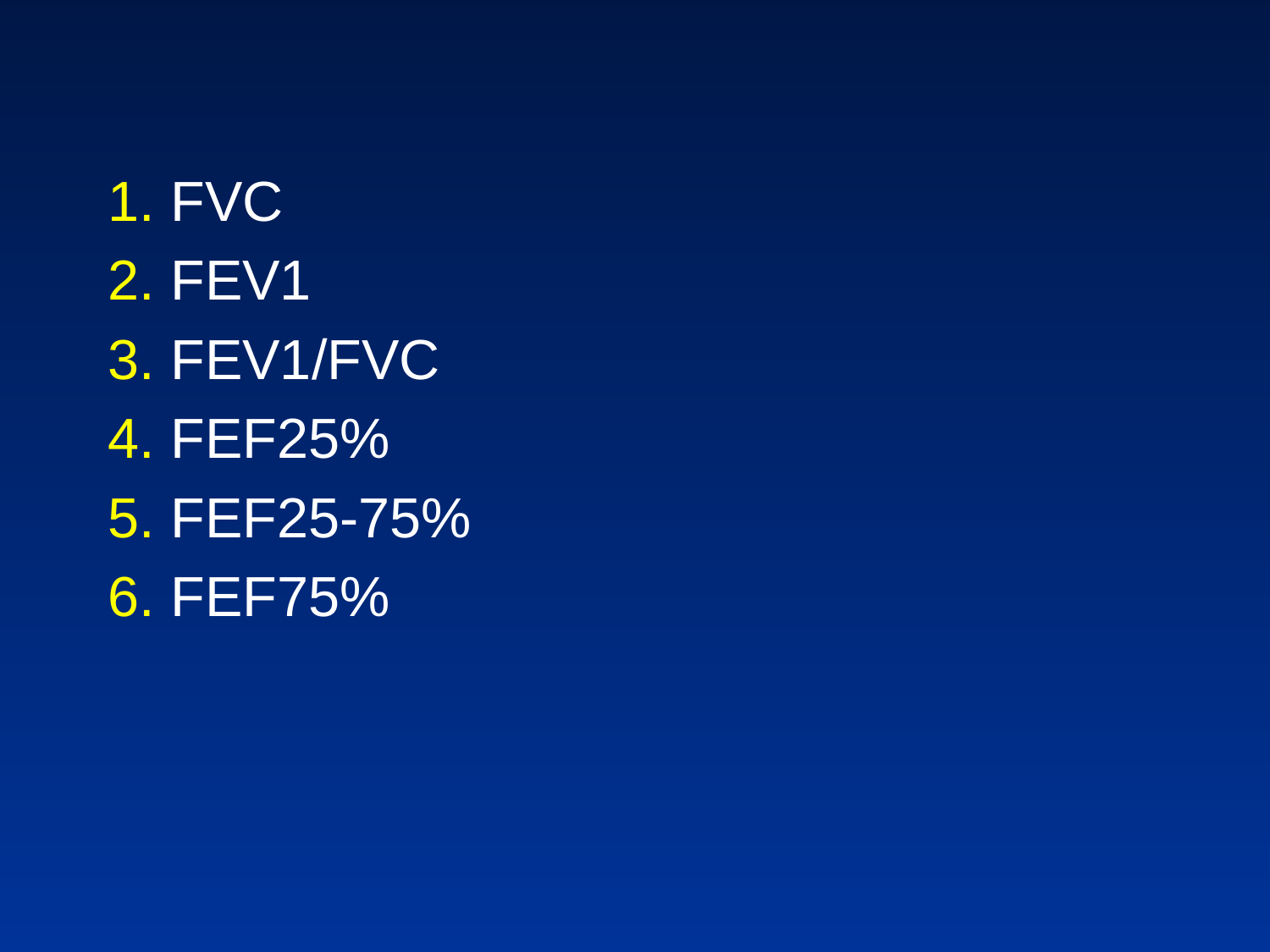

1. FVC
2. FEV1
3. FEV1/FVC
4. FEF25%
5. FEF25-75%
6. FEF75%